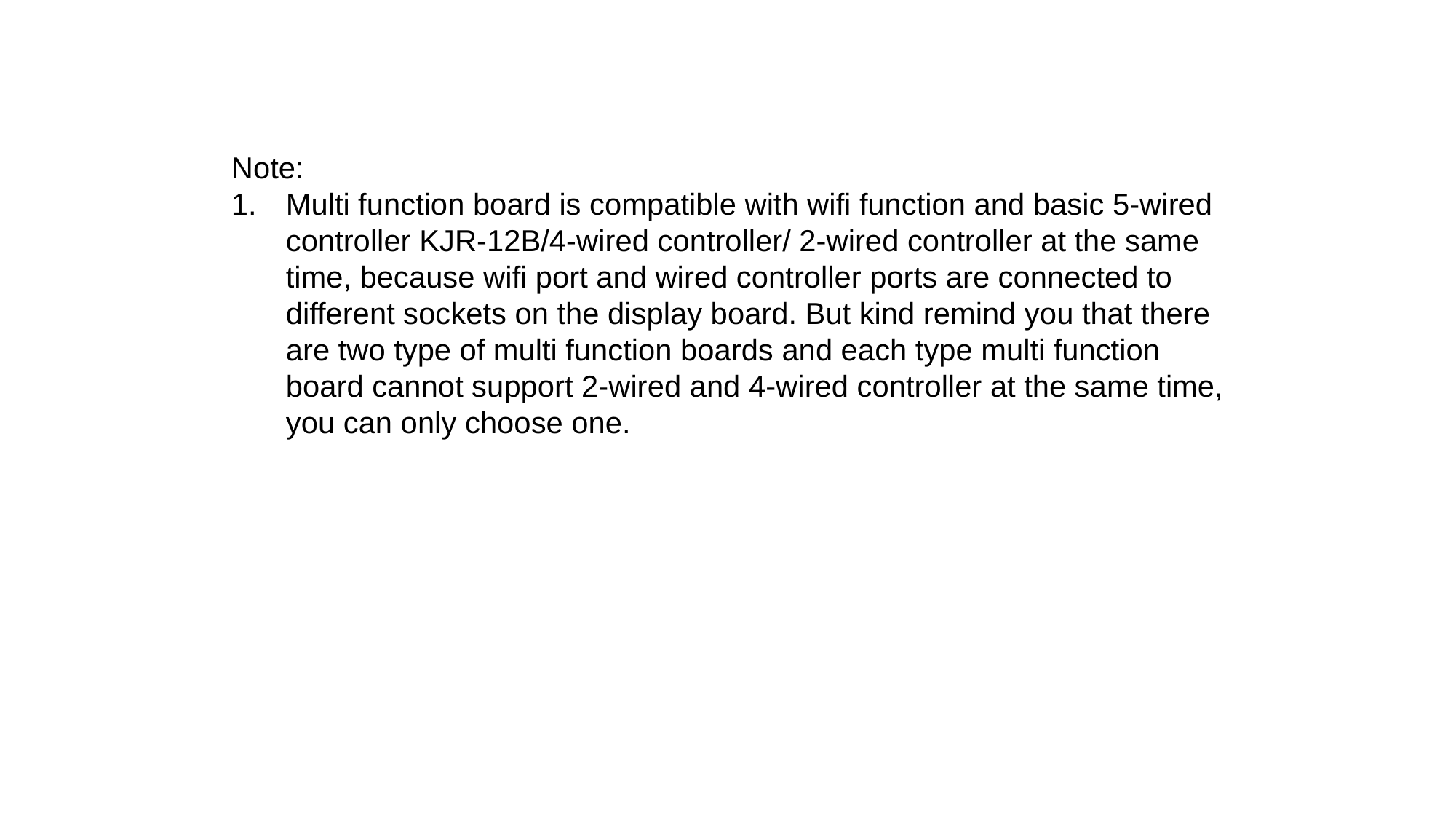

Note:
Multi function board is compatible with wifi function and basic 5-wired controller KJR-12B/4-wired controller/ 2-wired controller at the same time, because wifi port and wired controller ports are connected to different sockets on the display board. But kind remind you that there are two type of multi function boards and each type multi function board cannot support 2-wired and 4-wired controller at the same time, you can only choose one.